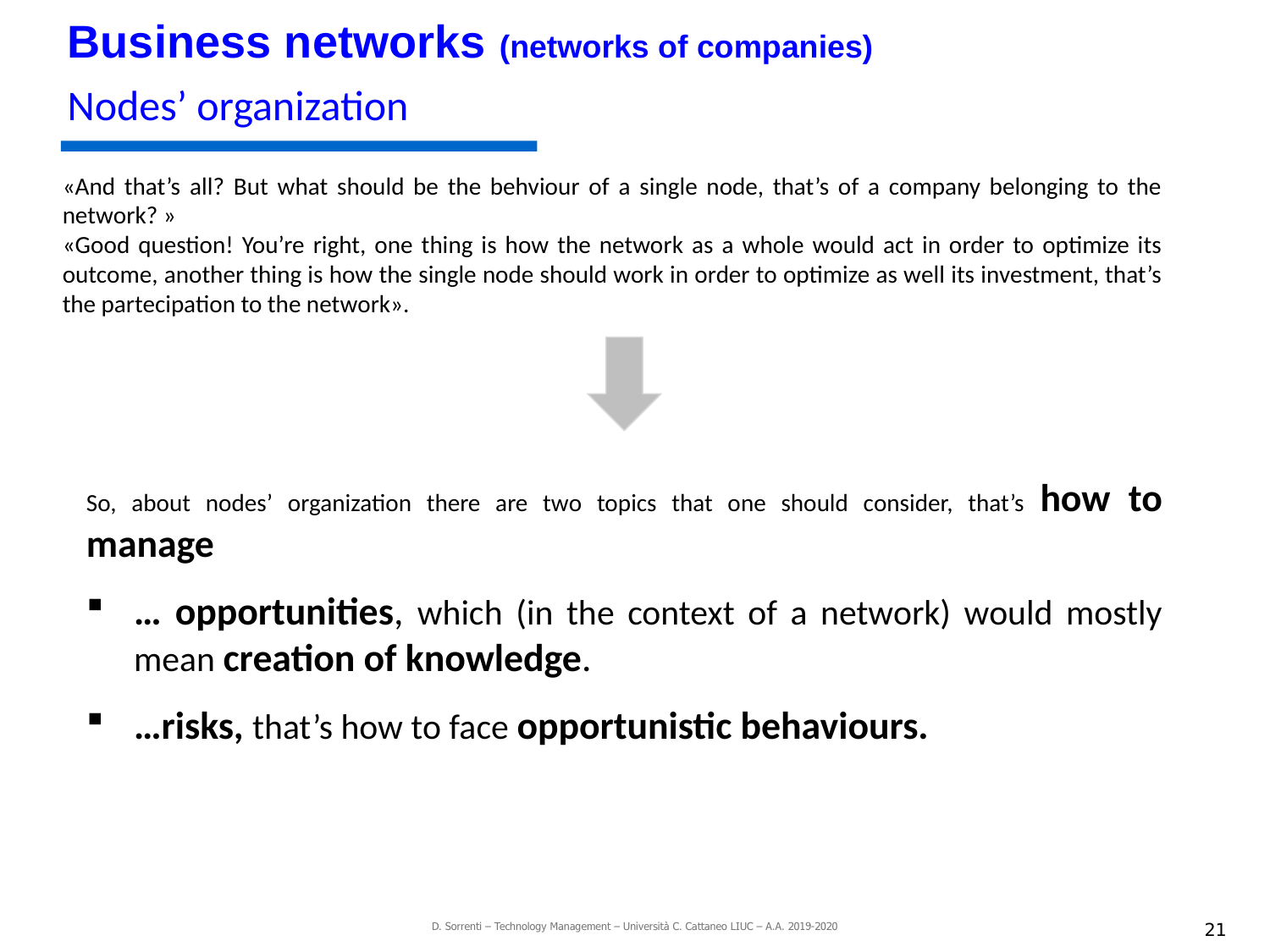

Business networks (networks of companies)
Nodes’ organization
«And that’s all? But what should be the behviour of a single node, that’s of a company belonging to the network? »
«Good question! You’re right, one thing is how the network as a whole would act in order to optimize its outcome, another thing is how the single node should work in order to optimize as well its investment, that’s the partecipation to the network».

So, about nodes’ organization there are two topics that one should consider, that’s how to manage
… opportunities, which (in the context of a network) would mostly mean creation of knowledge.
…risks, that’s how to face opportunistic behaviours.

21
D. Sorrenti – Technology Management – Università C. Cattaneo LIUC – A.A. 2019-2020